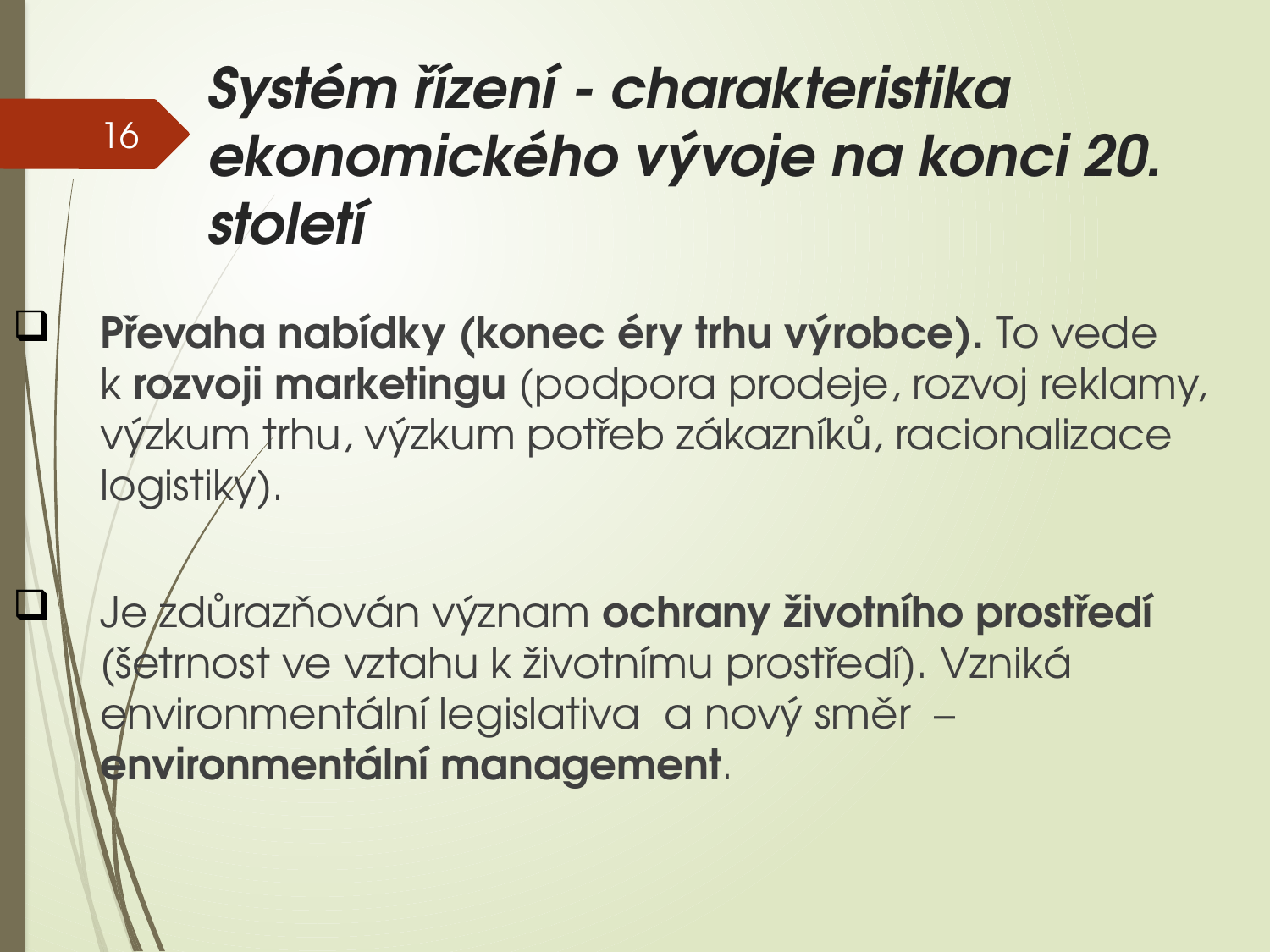

# Systém řízení - charakteristika ekonomického vývoje na konci 20. století
16

Převaha nabídky (konec éry trhu výrobce). To vede k rozvoji marketingu (podpora prodeje, rozvoj reklamy, výzkum trhu, výzkum potřeb zákazníků, racionalizace logistiky).
Je zdůrazňován význam ochrany životního prostředí (šetrnost ve vztahu k životnímu prostředí). Vzniká environmentální legislativa  a nový směr  – environmentální management.